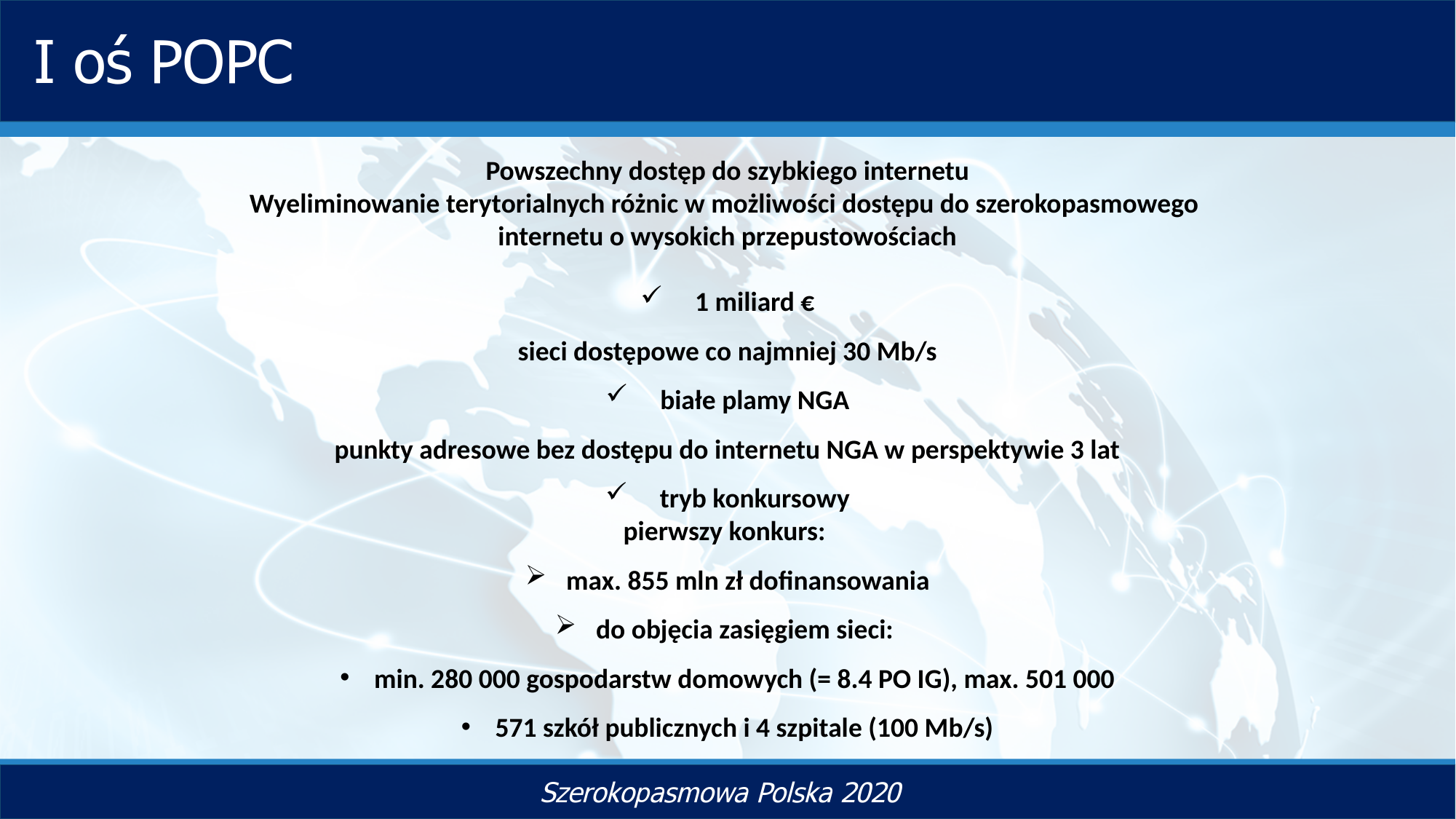

I oś POPC

Powszechny dostęp do szybkiego internetu
Wyeliminowanie terytorialnych różnic w możliwości dostępu do szerokopasmowego
internetu o wysokich przepustowościach
1 miliard €
sieci dostępowe co najmniej 30 Mb/s
białe plamy NGA
punkty adresowe bez dostępu do internetu NGA w perspektywie 3 lat
tryb konkursowy
pierwszy konkurs:
max. 855 mln zł dofinansowania
do objęcia zasięgiem sieci:
min. 280 000 gospodarstw domowych (= 8.4 PO IG), max. 501 000
571 szkół publicznych i 4 szpitale (100 Mb/s)

Szerokopasmowa Polska 2020